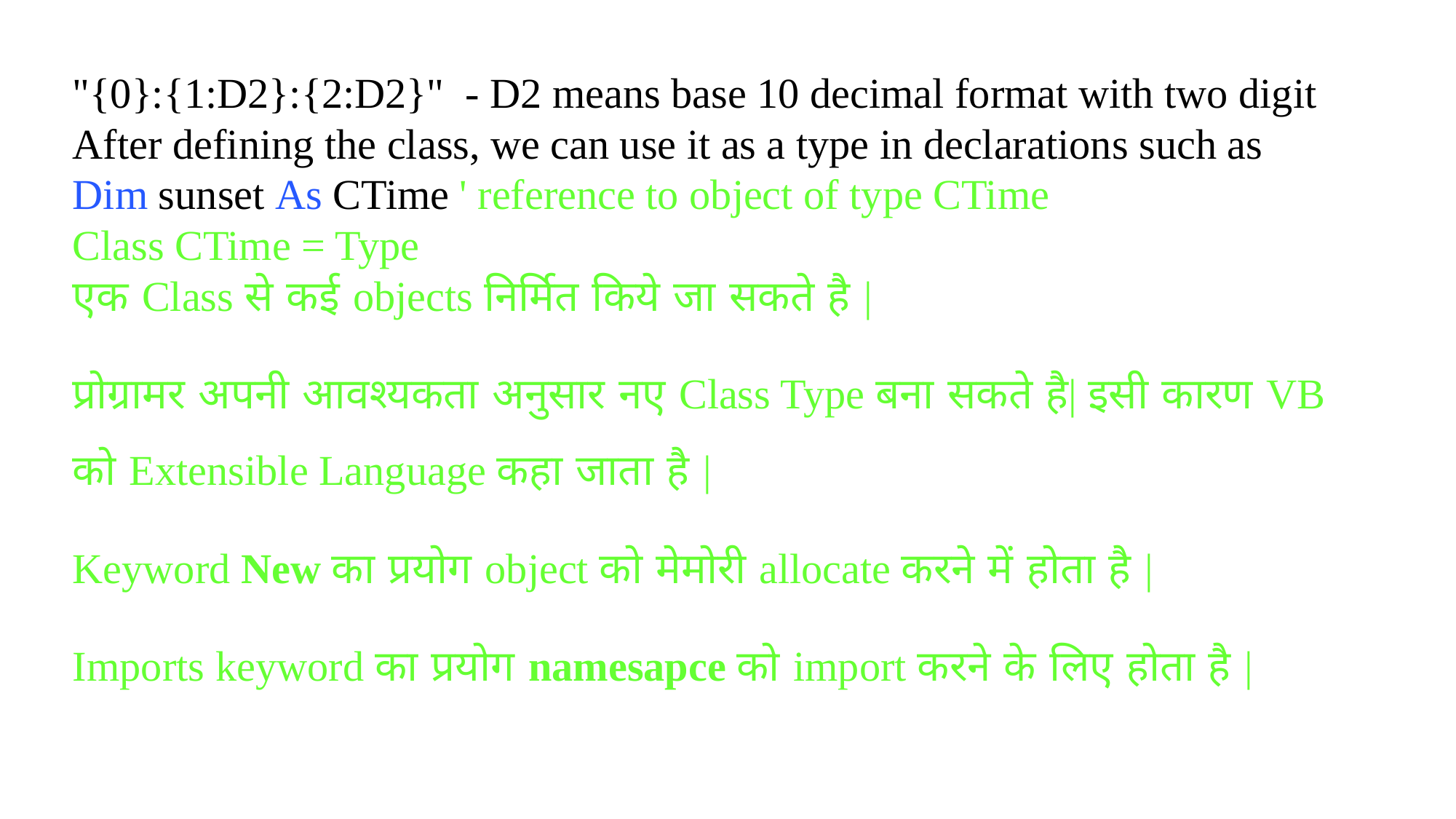

"{0}:{1:D2}:{2:D2}"  - D2 means base 10 decimal format with two digit
After defining the class, we can use it as a type in declarations such as
Dim sunset As CTime ' reference to object of type CTime
Class CTime = Type
एक Class से कई objects निर्मित किये जा सकते है |
प्रोग्रामर अपनी आवश्यकता अनुसार नए Class Type बना सकते है| इसी कारण VB  को Extensible Language कहा जाता है |
Keyword New का प्रयोग object को मेमोरी allocate करने में होता है |
Imports keyword का प्रयोग namesapce को import करने के लिए होता है |